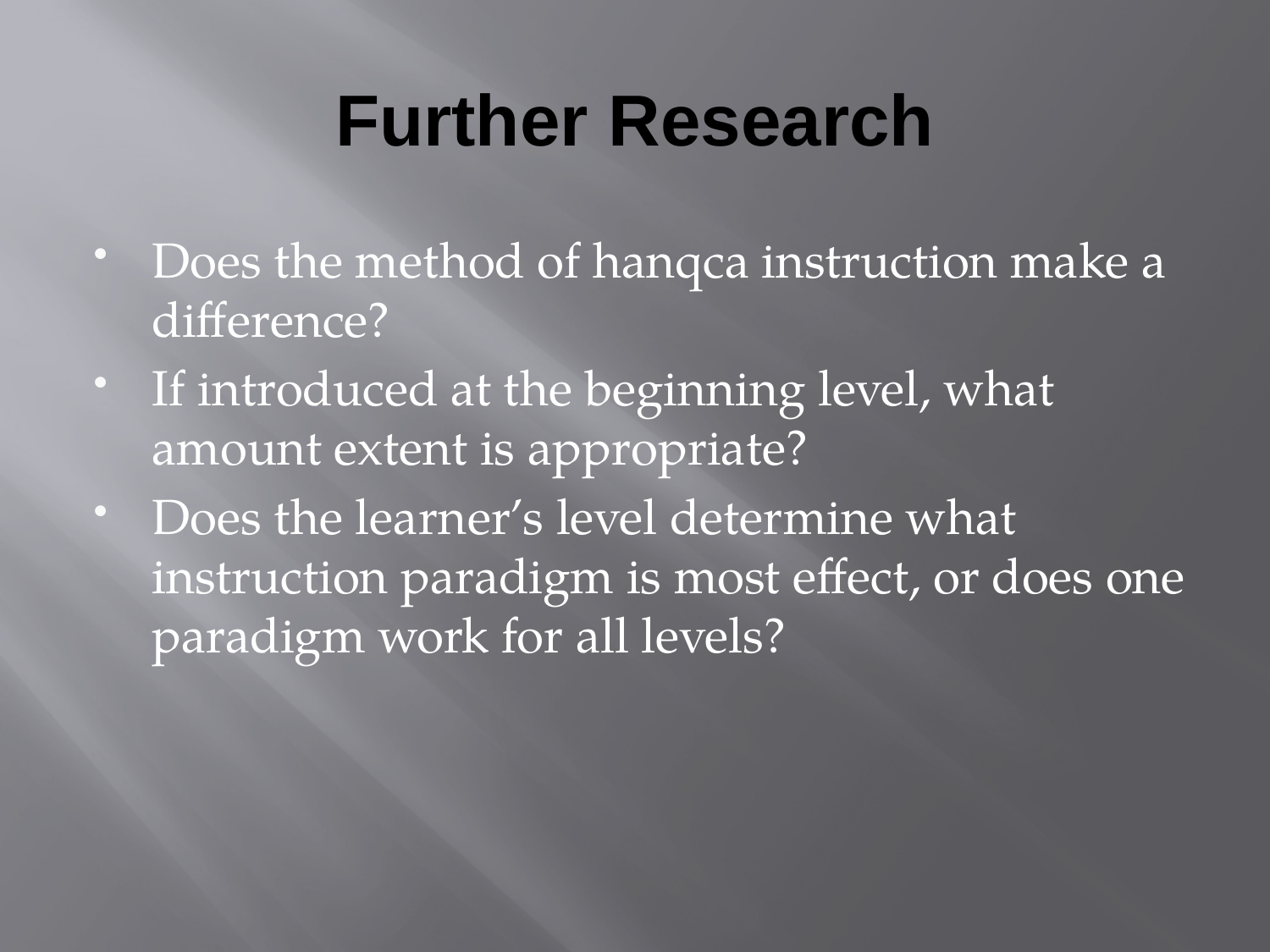

# Further Research
Does the method of hanqca instruction make a difference?
If introduced at the beginning level, what amount extent is appropriate?
Does the learner’s level determine what instruction paradigm is most effect, or does one paradigm work for all levels?